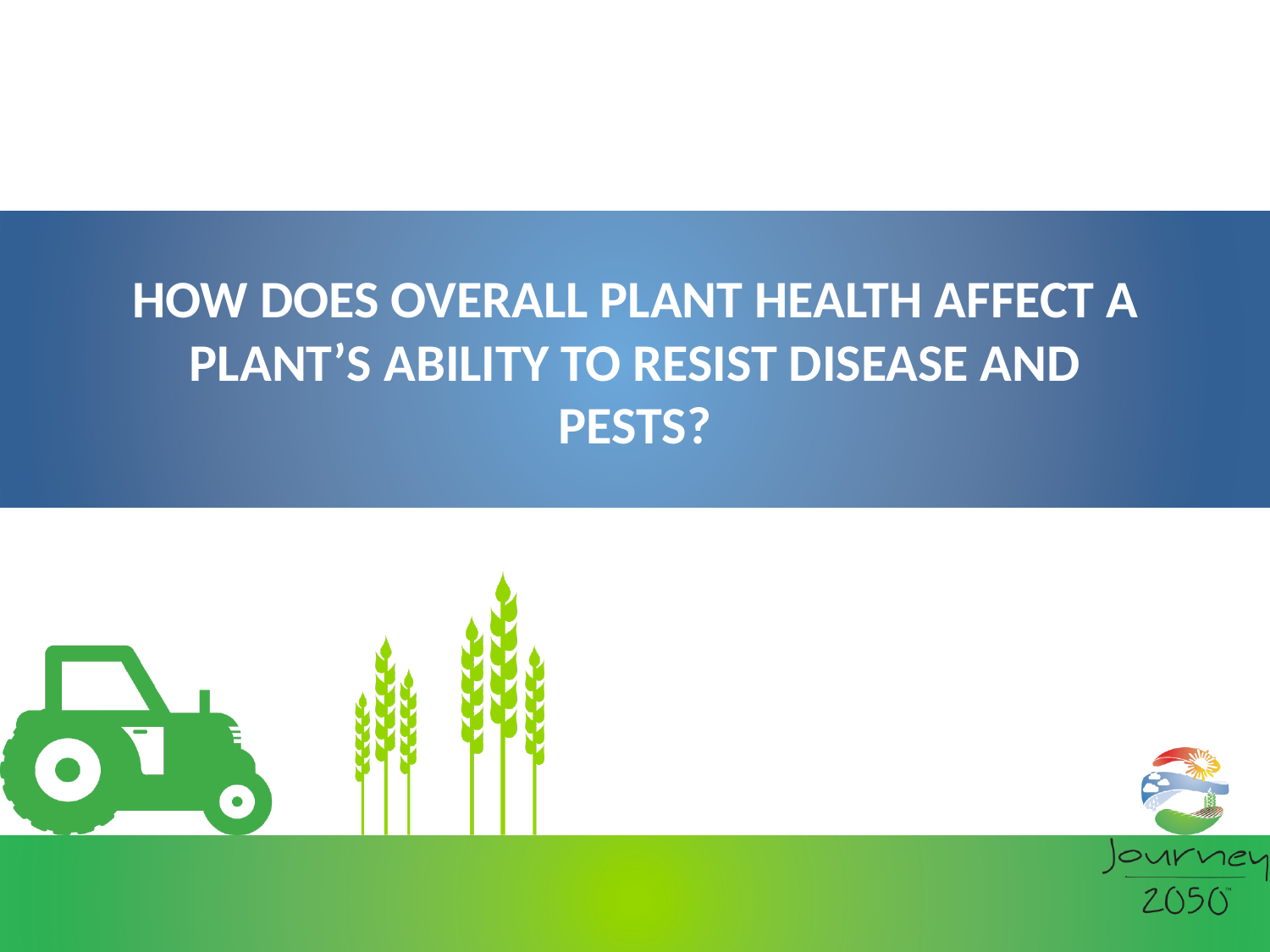

# How does overall plant health affect a plant’s ability to resist disease and pests?